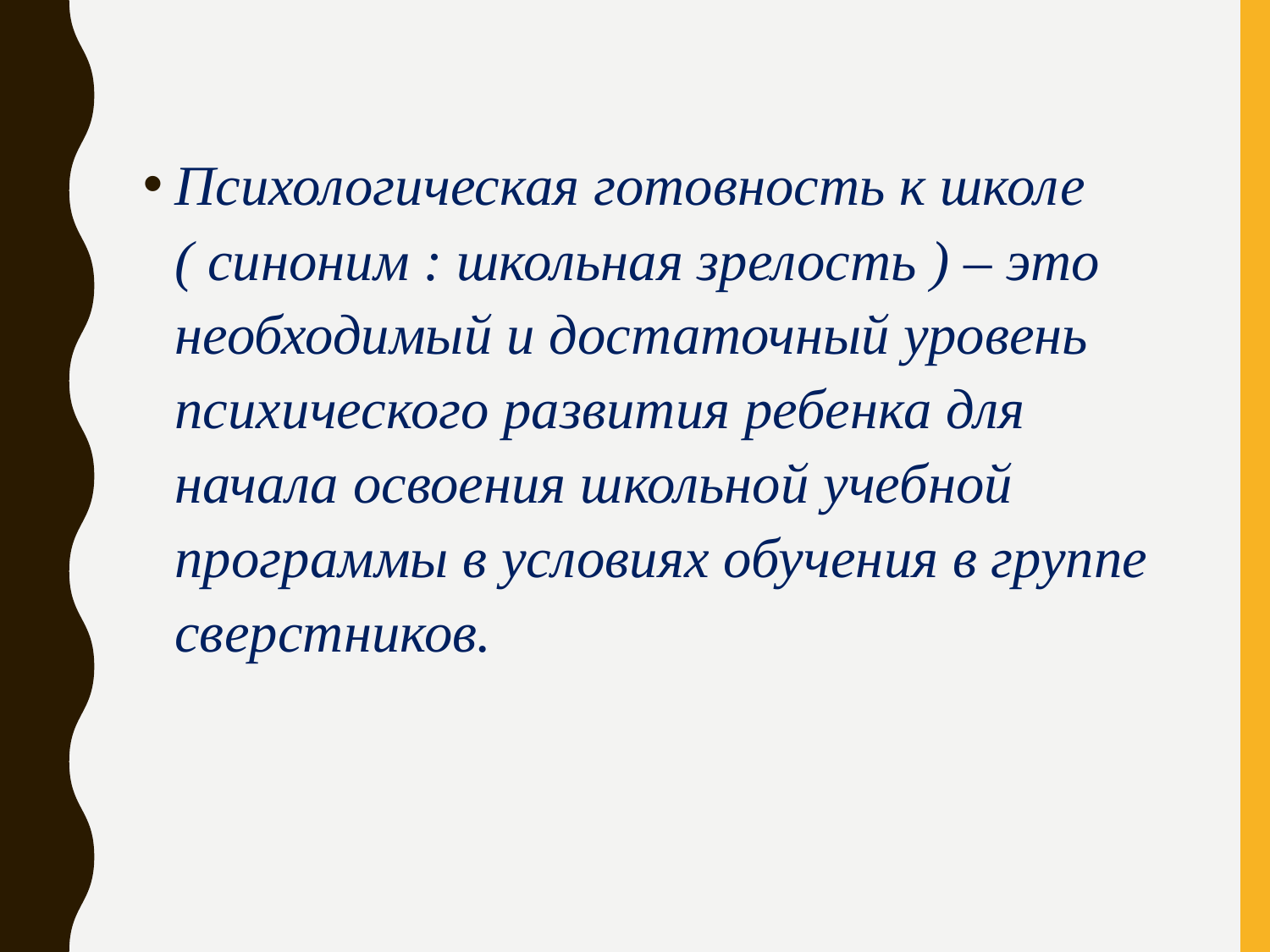

#
Психологическая готовность к школе ( синоним : школьная зрелость ) – это необходимый и достаточный уровень психического развития ребенка для начала освоения школьной учебной программы в условиях обучения в группе сверстников.